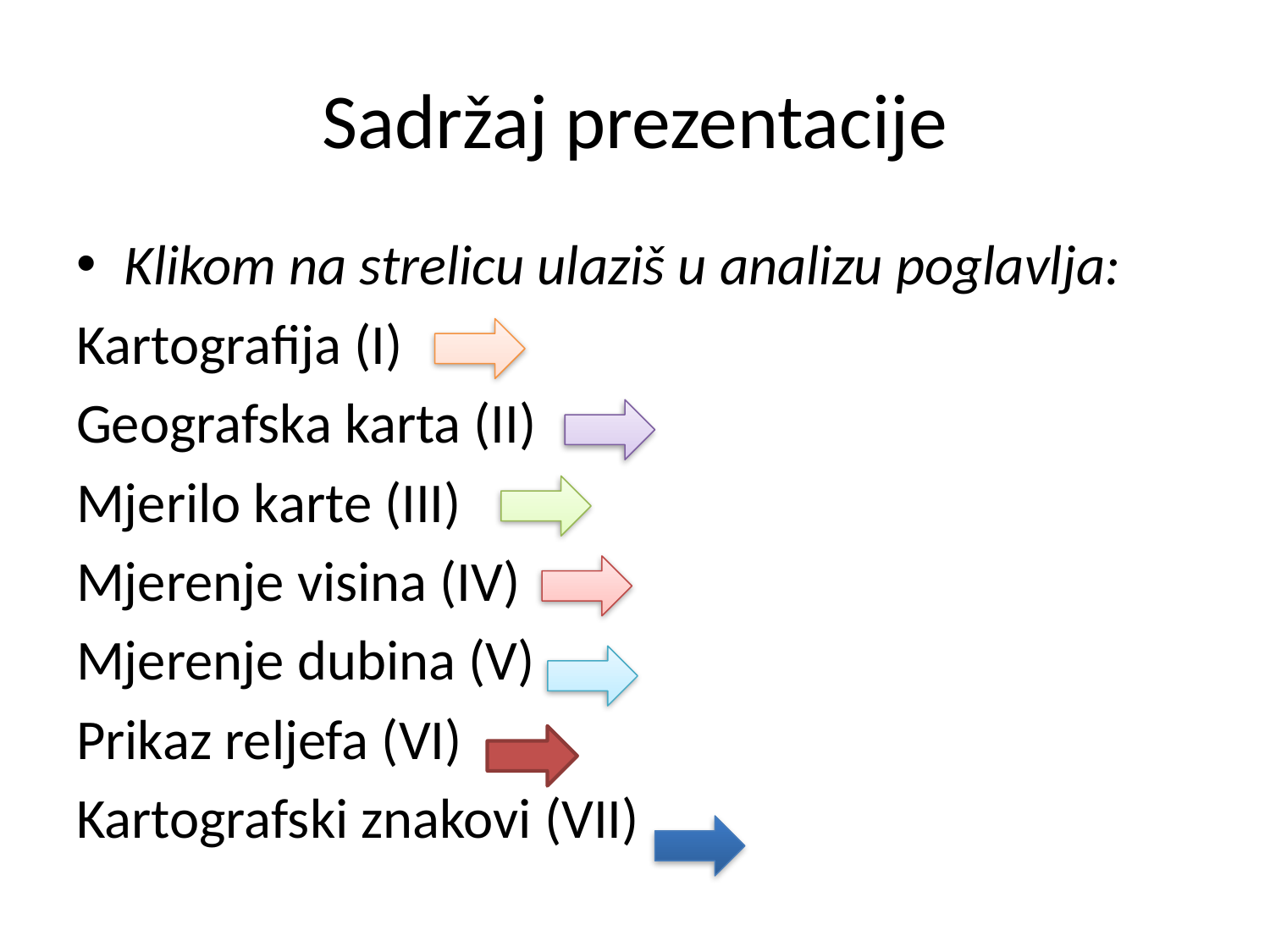

# Sadržaj prezentacije
Klikom na strelicu ulaziš u analizu poglavlja:
Kartografija (I)
Geografska karta (II)
Mjerilo karte (III)
Mjerenje visina (IV)
Mjerenje dubina (V)
Prikaz reljefa (VI)
Kartografski znakovi (VII)